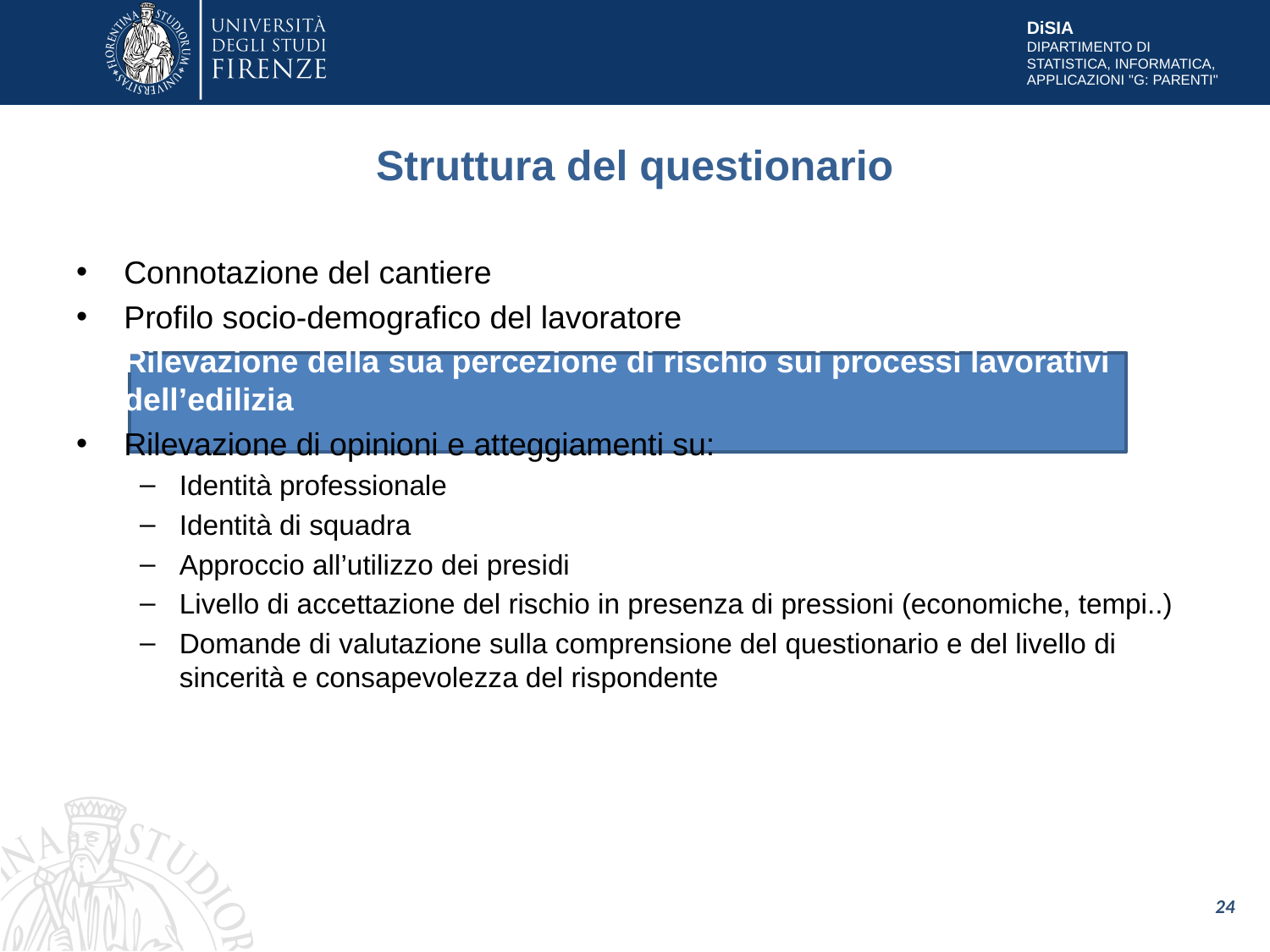

# Struttura del questionario
Connotazione del cantiere
Profilo socio-demografico del lavoratore
Rilevazione della sua percezione di rischio sui processi lavorativi dell’edilizia
Rilevazione di opinioni e atteggiamenti su:
Identità professionale
Identità di squadra
Approccio all’utilizzo dei presidi
Livello di accettazione del rischio in presenza di pressioni (economiche, tempi..)
Domande di valutazione sulla comprensione del questionario e del livello di sincerità e consapevolezza del rispondente

24